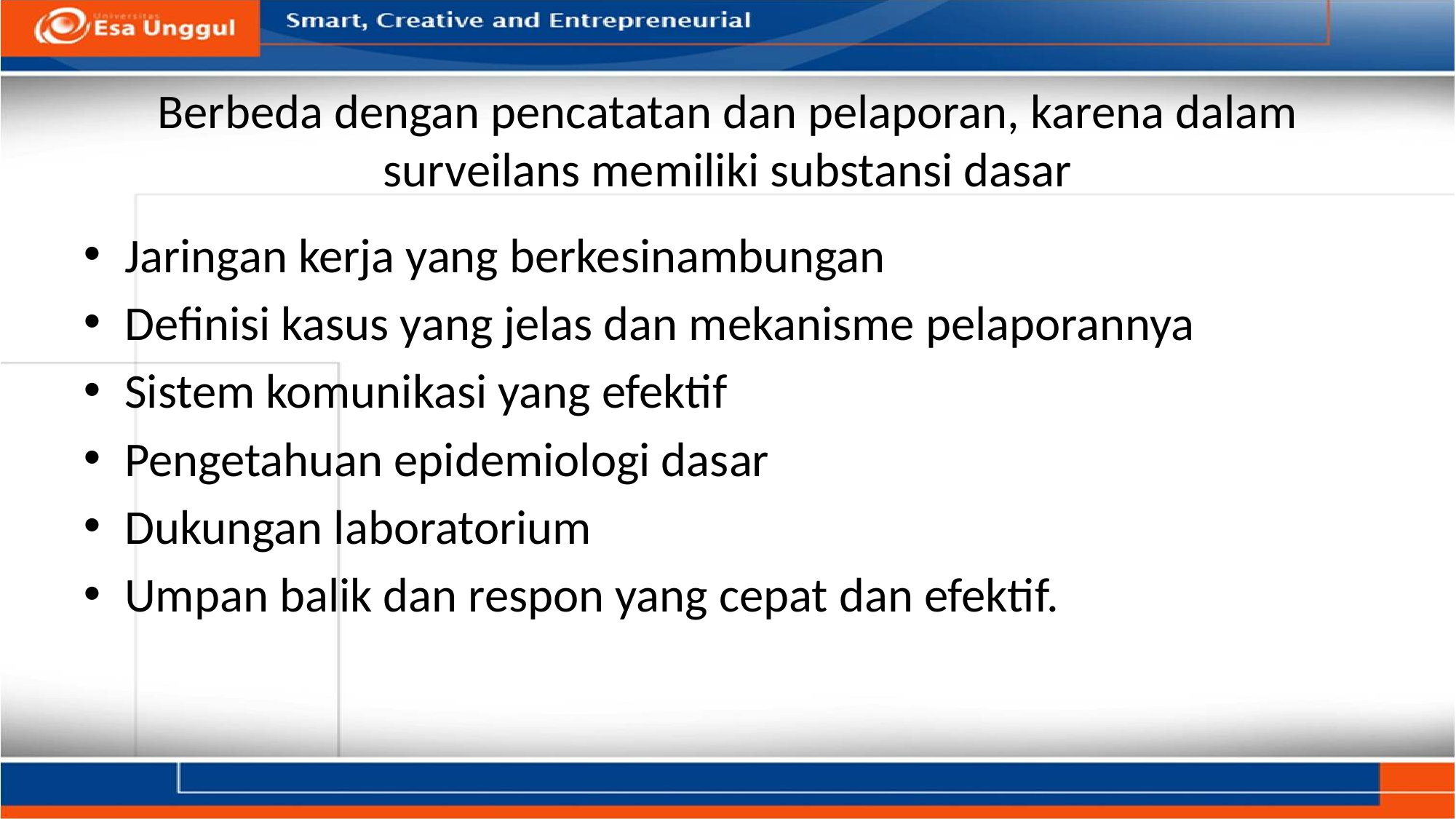

# Berbeda dengan pencatatan dan pelaporan, karena dalam surveilans memiliki substansi dasar
Jaringan kerja yang berkesinambungan
Definisi kasus yang jelas dan mekanisme pelaporannya
Sistem komunikasi yang efektif
Pengetahuan epidemiologi dasar
Dukungan laboratorium
Umpan balik dan respon yang cepat dan efektif.